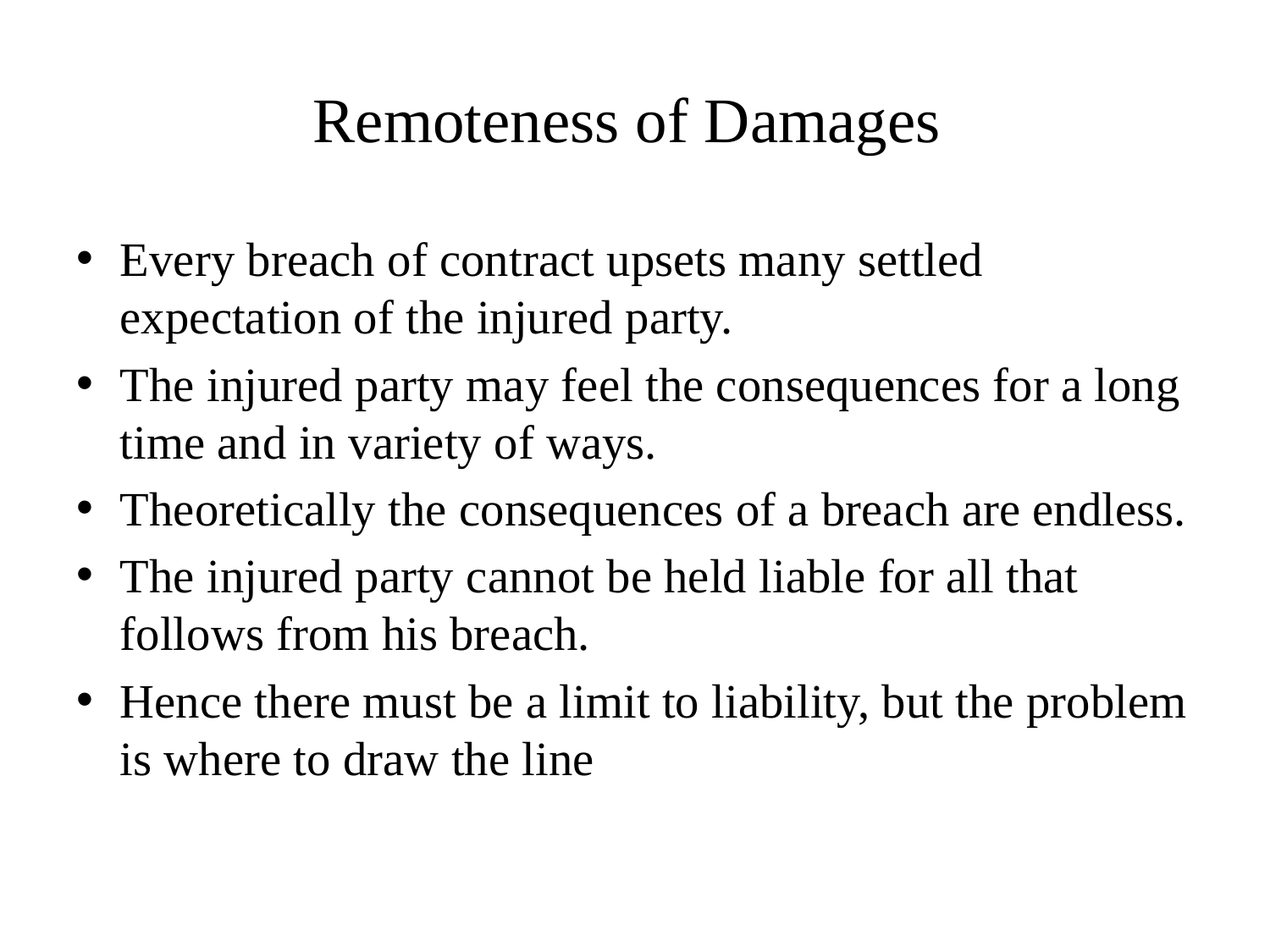

# Remoteness of Damages
Every breach of contract upsets many settled expectation of the injured party.
The injured party may feel the consequences for a long time and in variety of ways.
Theoretically the consequences of a breach are endless.
The injured party cannot be held liable for all that follows from his breach.
Hence there must be a limit to liability, but the problem is where to draw the line